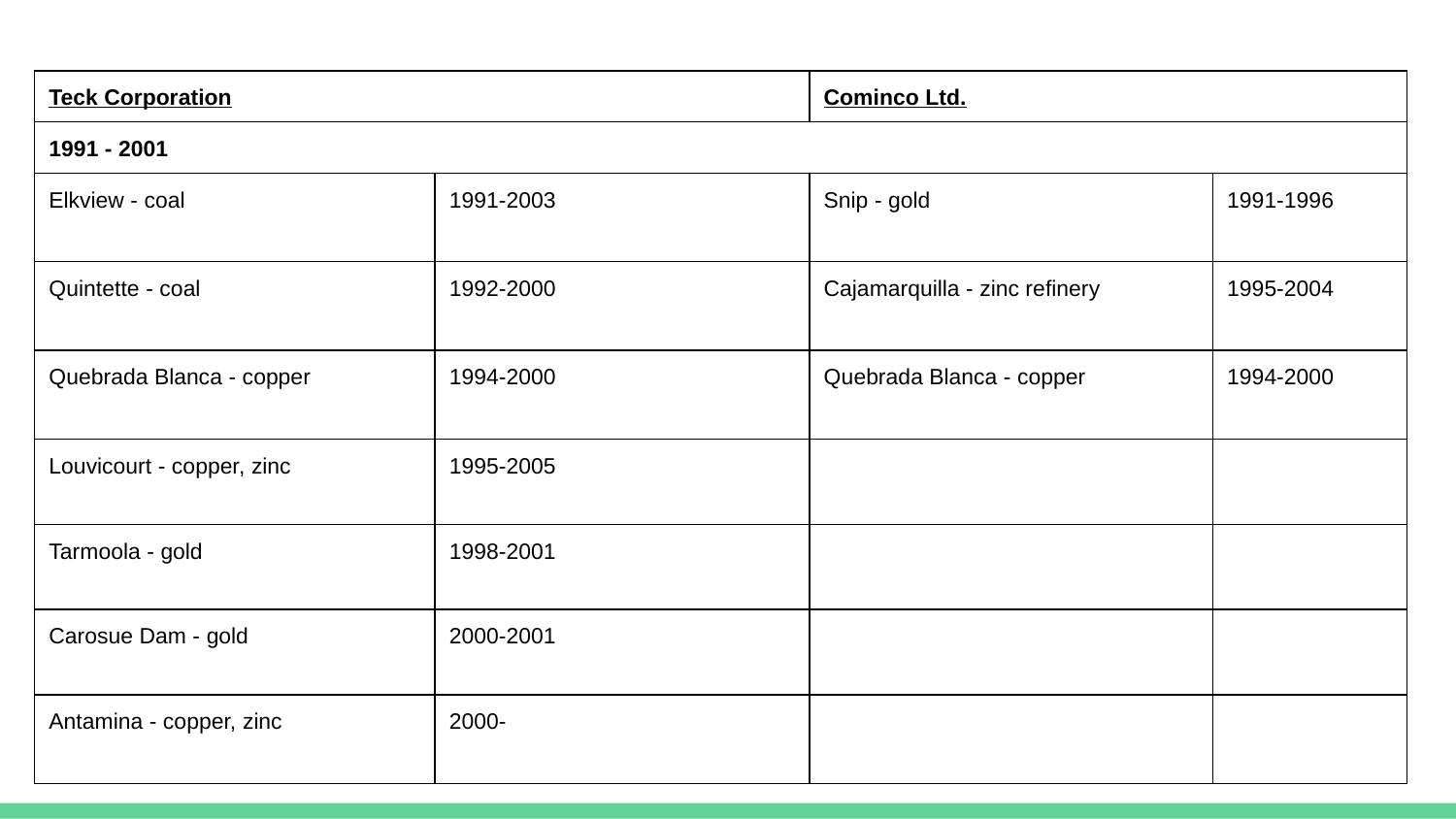

| Teck Corporation |  | Cominco Ltd. |  |
| --- | --- | --- | --- |
| 1991 - 2001 |  |  |  |
| Elkview - coal | 1991-2003 | Snip - gold | 1991-1996 |
| Quintette - coal | 1992-2000 | Cajamarquilla - zinc refinery | 1995-2004 |
| Quebrada Blanca - copper | 1994-2000 | Quebrada Blanca - copper | 1994-2000 |
| Louvicourt - copper, zinc | 1995-2005 |  |  |
| Tarmoola - gold | 1998-2001 |  |  |
| Carosue Dam - gold | 2000-2001 |  |  |
| Antamina - copper, zinc | 2000- |  |  |